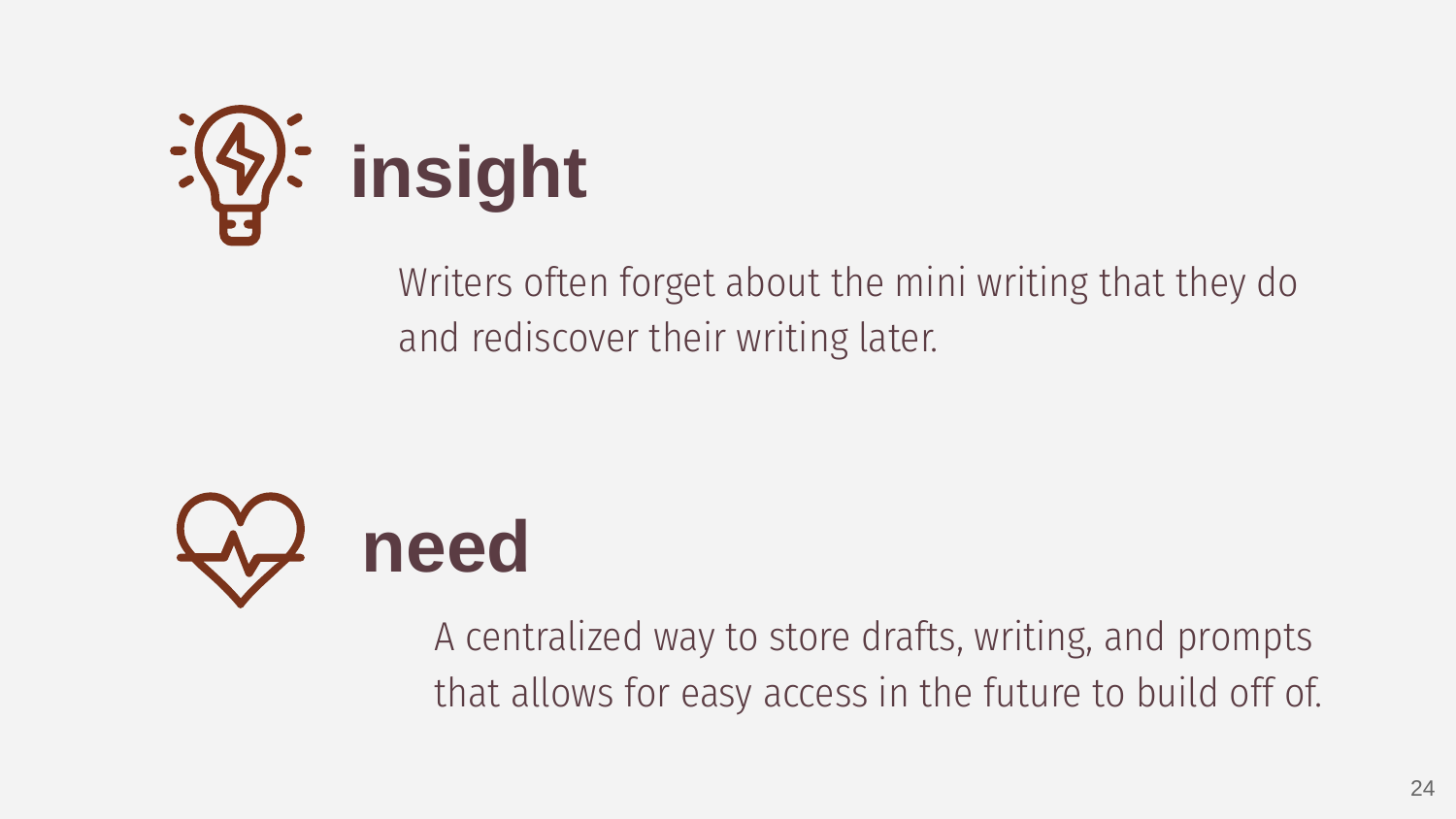

insight
Writers often forget about the mini writing that they do and rediscover their writing later.
need

A centralized way to store drafts, writing, and prompts that allows for easy access in the future to build off of.
24